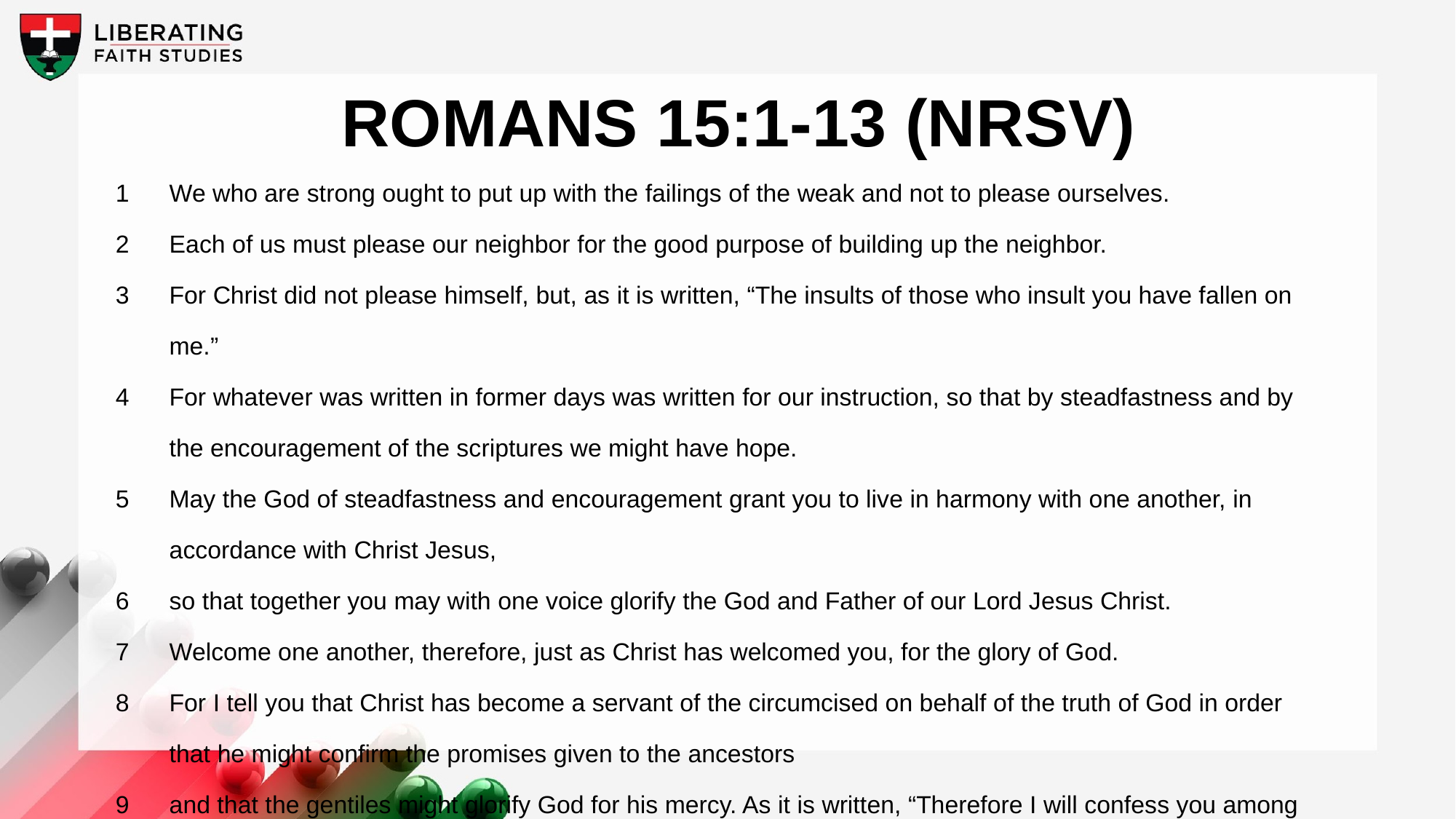

Romans 15:1-13 (NRSV)
1	We who are strong ought to put up with the failings of the weak and not to please ourselves.
2	Each of us must please our neighbor for the good purpose of building up the neighbor.
3	For Christ did not please himself, but, as it is written, “The insults of those who insult you have fallen on me.”
4	For whatever was written in former days was written for our instruction, so that by steadfastness and by the encouragement of the scriptures we might have hope.
5	May the God of steadfastness and encouragement grant you to live in harmony with one another, in accordance with Christ Jesus,
6	so that together you may with one voice glorify the God and Father of our Lord Jesus Christ.
7	Welcome one another, therefore, just as Christ has welcomed you, for the glory of God.
8	For I tell you that Christ has become a servant of the circumcised on behalf of the truth of God in order that he might confirm the promises given to the ancestors
9	and that the gentiles might glorify God for his mercy. As it is written, “Therefore I will confess you among the gentiles and sing praises to your name”;